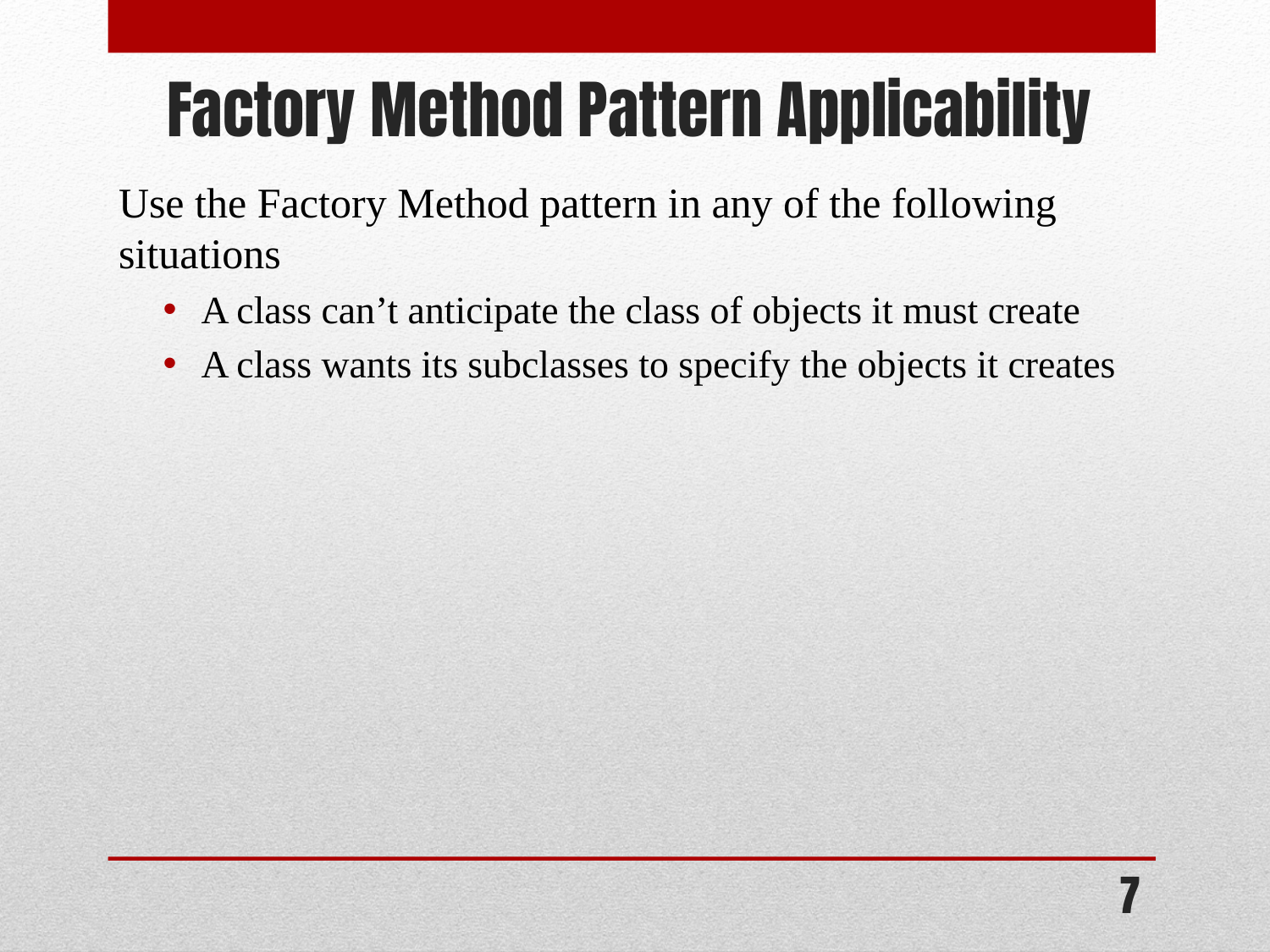

# Factory Method Pattern Applicability
Use the Factory Method pattern in any of the following situations
A class can’t anticipate the class of objects it must create
A class wants its subclasses to specify the objects it creates

7